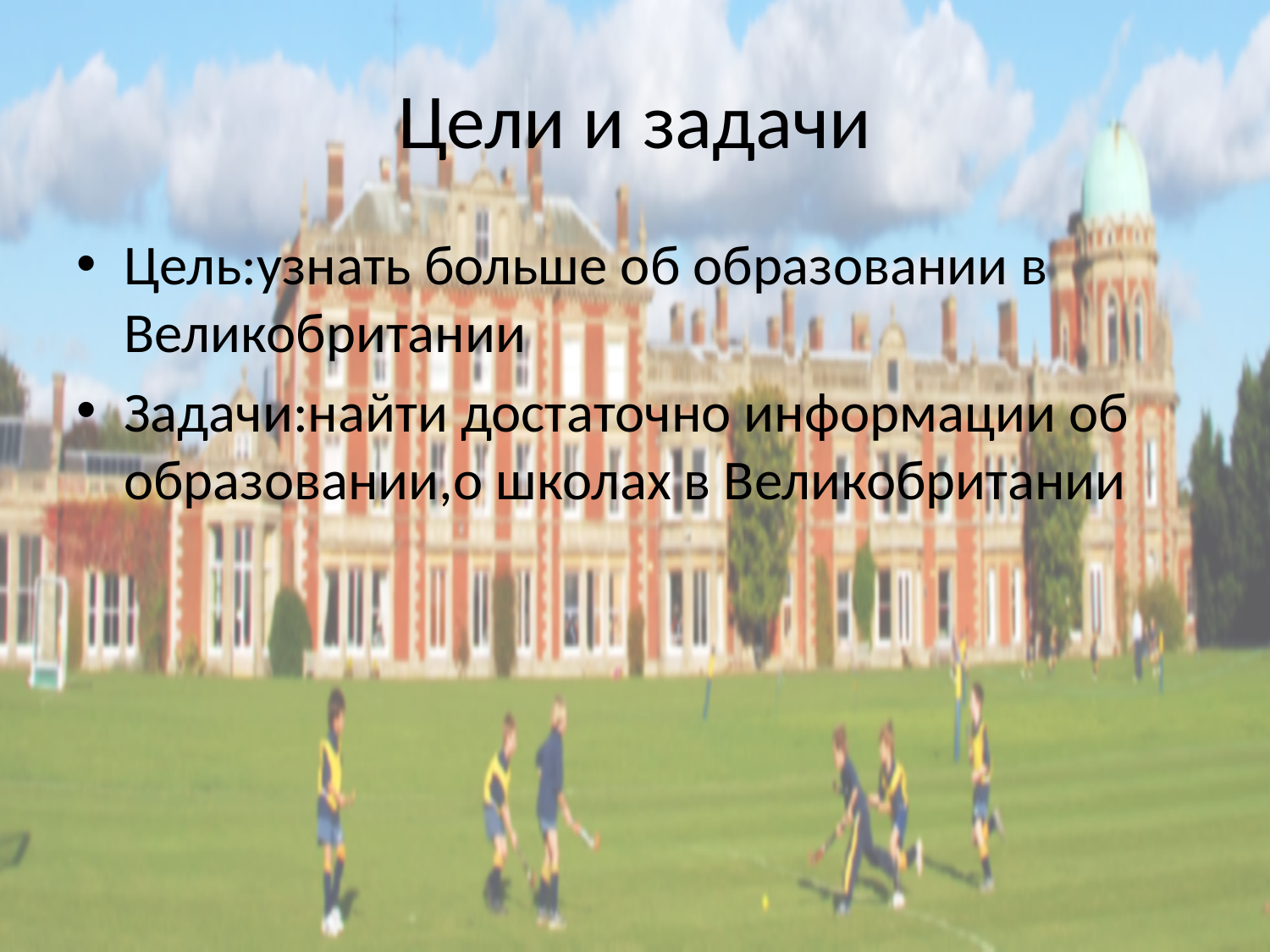

# Цели и задачи
Цель:узнать больше об образовании в Великобритании
Задачи:найти достаточно информации об образовании,о школах в Великобритании